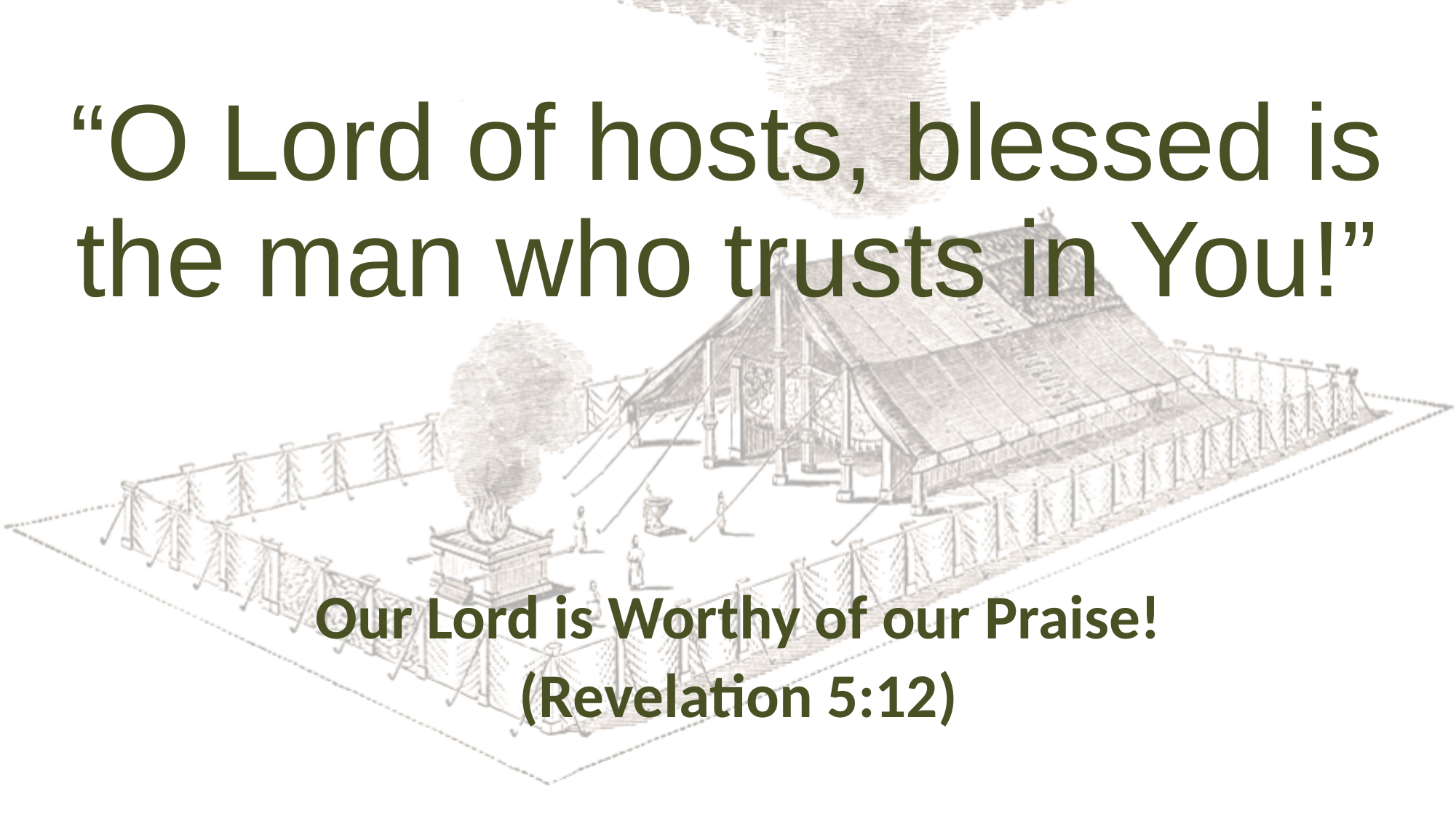

# “O Lord of hosts, blessed is the man who trusts in You!”
Our Lord is Worthy of our Praise!
(Revelation 5:12)